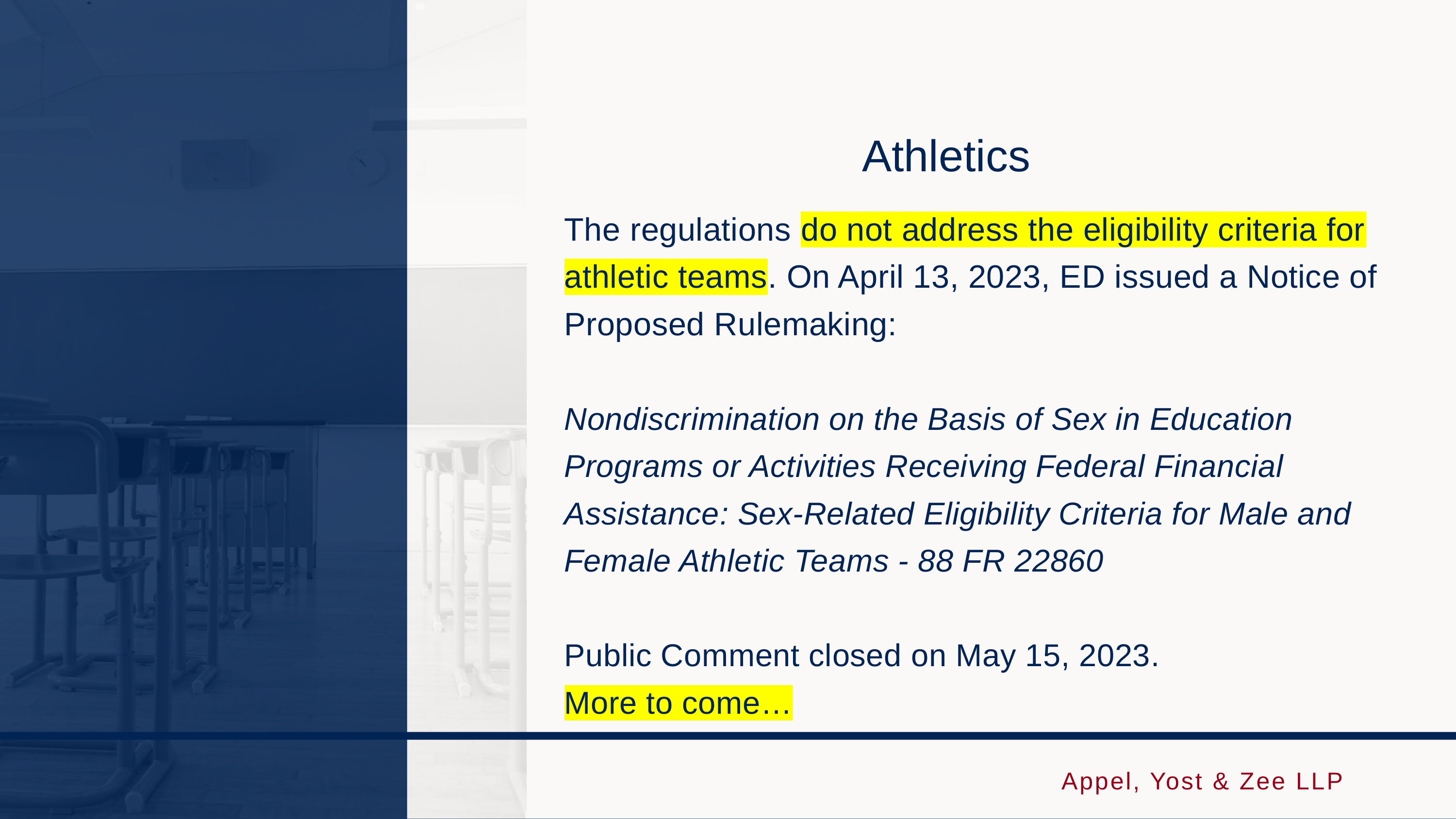

Athletics
The regulations do not address the eligibility criteria for athletic teams. On April 13, 2023, ED issued a Notice of Proposed Rulemaking:

Nondiscrimination on the Basis of Sex in Education Programs or Activities Receiving Federal Financial Assistance: Sex-Related Eligibility Criteria for Male and Female Athletic Teams - 88 FR 22860

Public Comment closed on May 15, 2023.
More to come…

Appel, Yost & Zee LLP